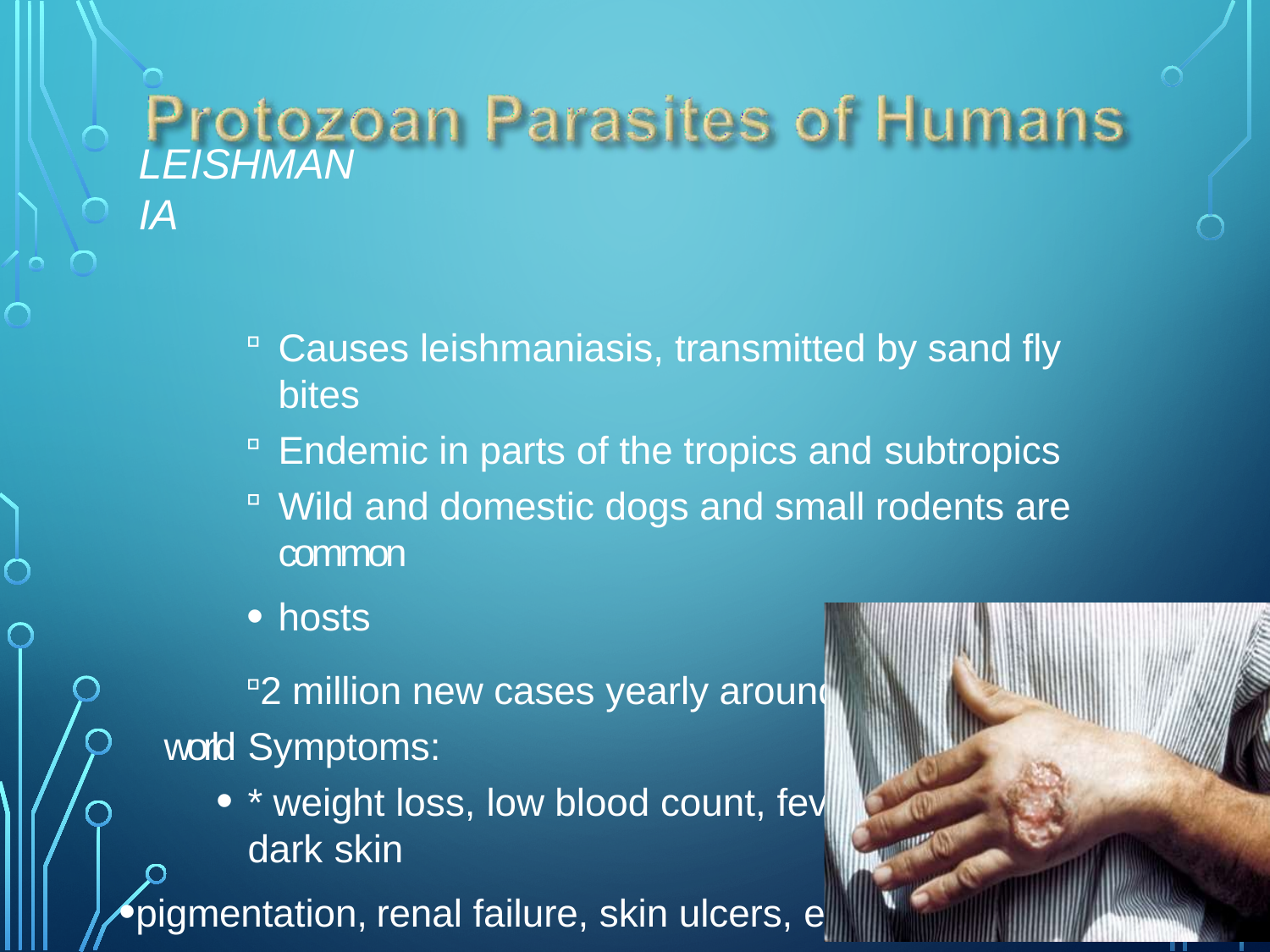

# Leishmania
Causes leishmaniasis, transmitted by sand fly bites
Endemic in parts of the tropics and subtropics
Wild and domestic dogs and small rodents are common
hosts
2 million new cases yearly around the world  Symptoms:
* weight loss, low blood count, fever, dark skin
pigmentation,	renal failure, skin ulcers, etc.
Treatment – medication  Prevention – prevention of being
bitten